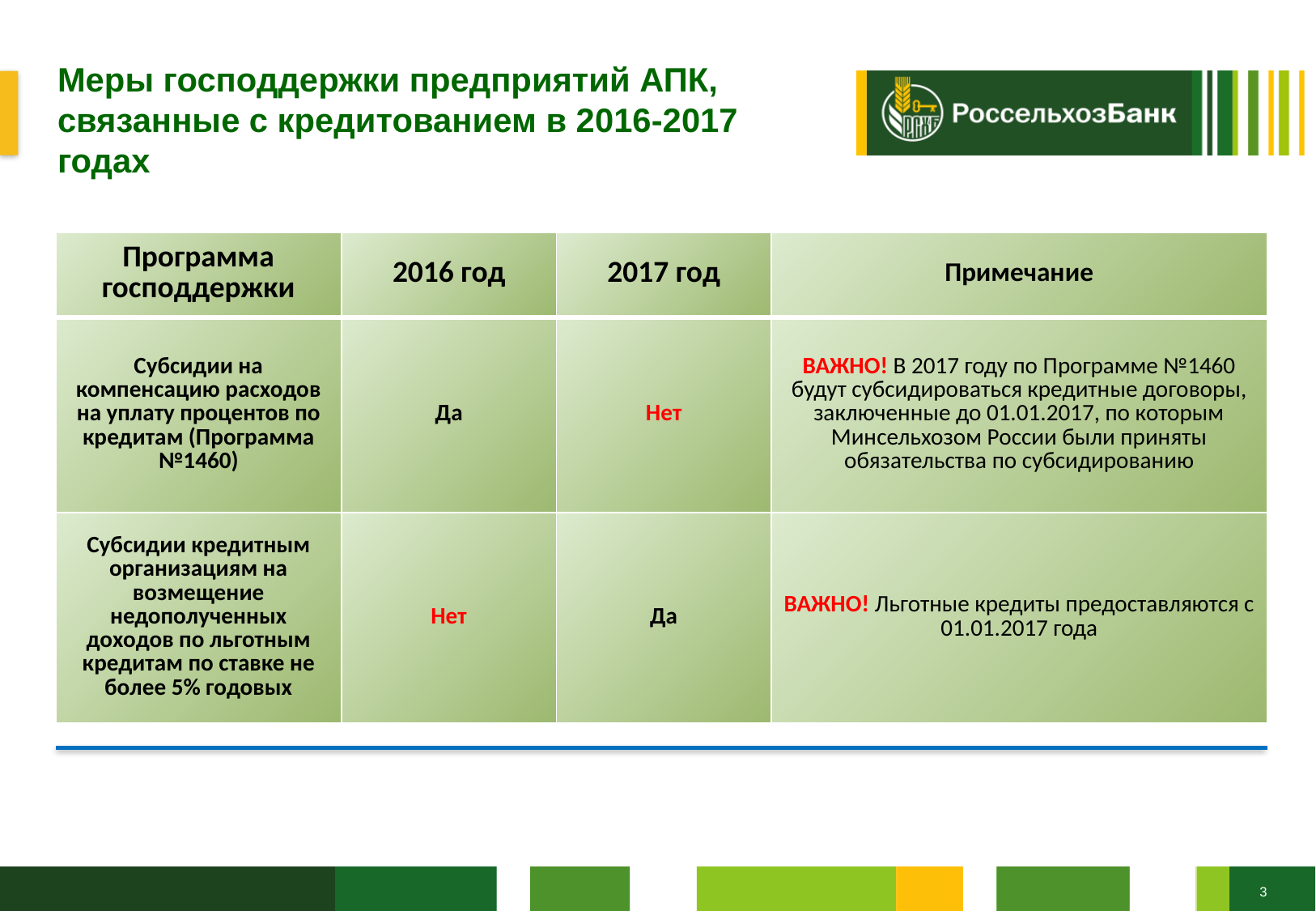

Меры господдержки предприятий АПК, связанные с кредитованием в 2016-2017 годах

| Программа господдержки | 2016 год | 2017 год | Примечание |
| --- | --- | --- | --- |
| Субсидии на компенсацию расходов на уплату процентов по кредитам (Программа №1460) | Да | Нет | ВАЖНО! В 2017 году по Программе №1460 будут субсидироваться кредитные договоры, заключенные до 01.01.2017, по которым Минсельхозом России были приняты обязательства по субсидированию |
| Субсидии кредитным организациям на возмещение недополученных доходов по льготным кредитам по ставке не более 5% годовых | Нет | Да | ВАЖНО! Льготные кредиты предоставляются с 01.01.2017 года |